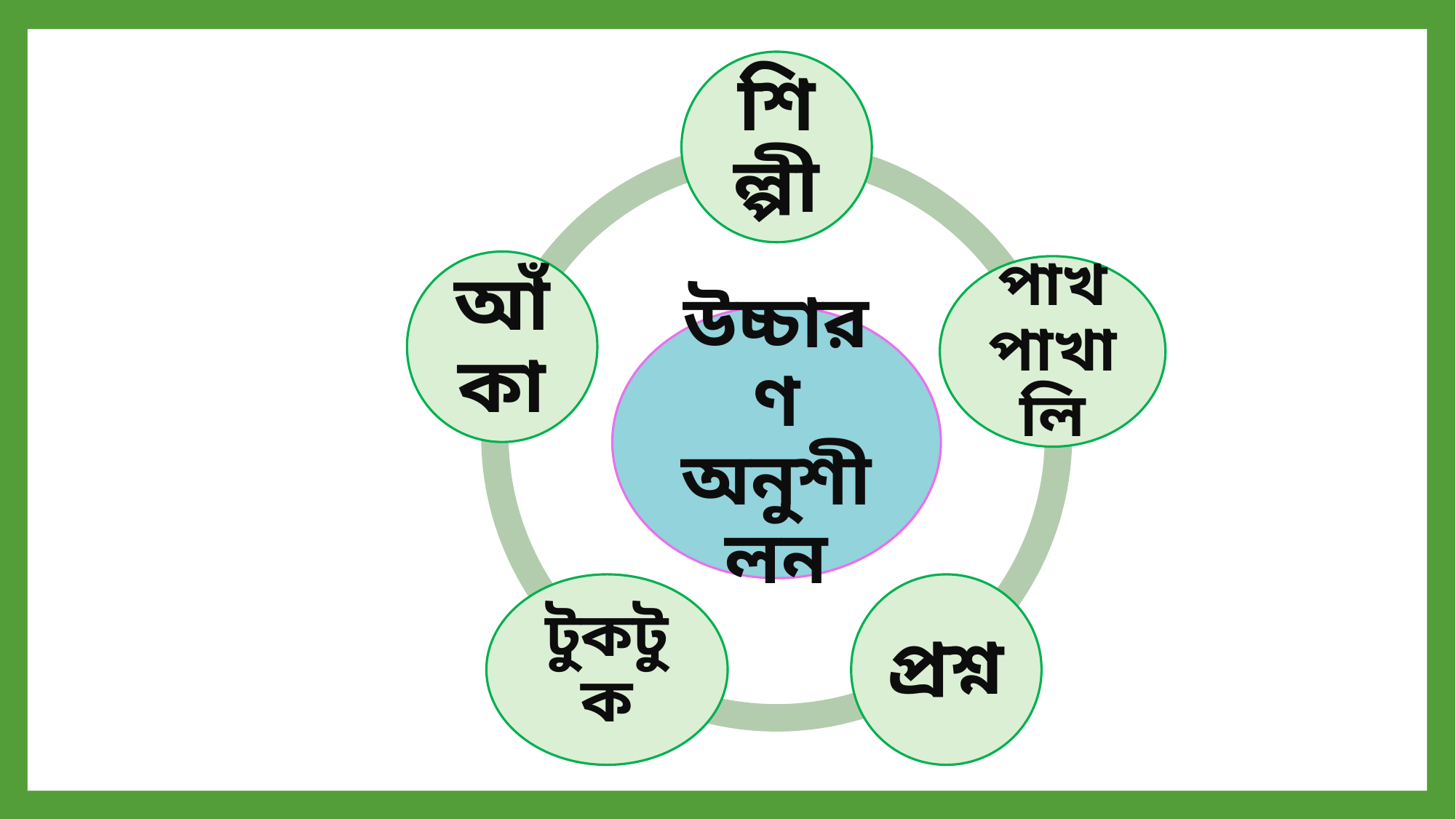

উচ্চারণ অনুশীলন
শিল্পী
পাখপাখালি
প্রশ্ন
টুকটুক
আঁকা